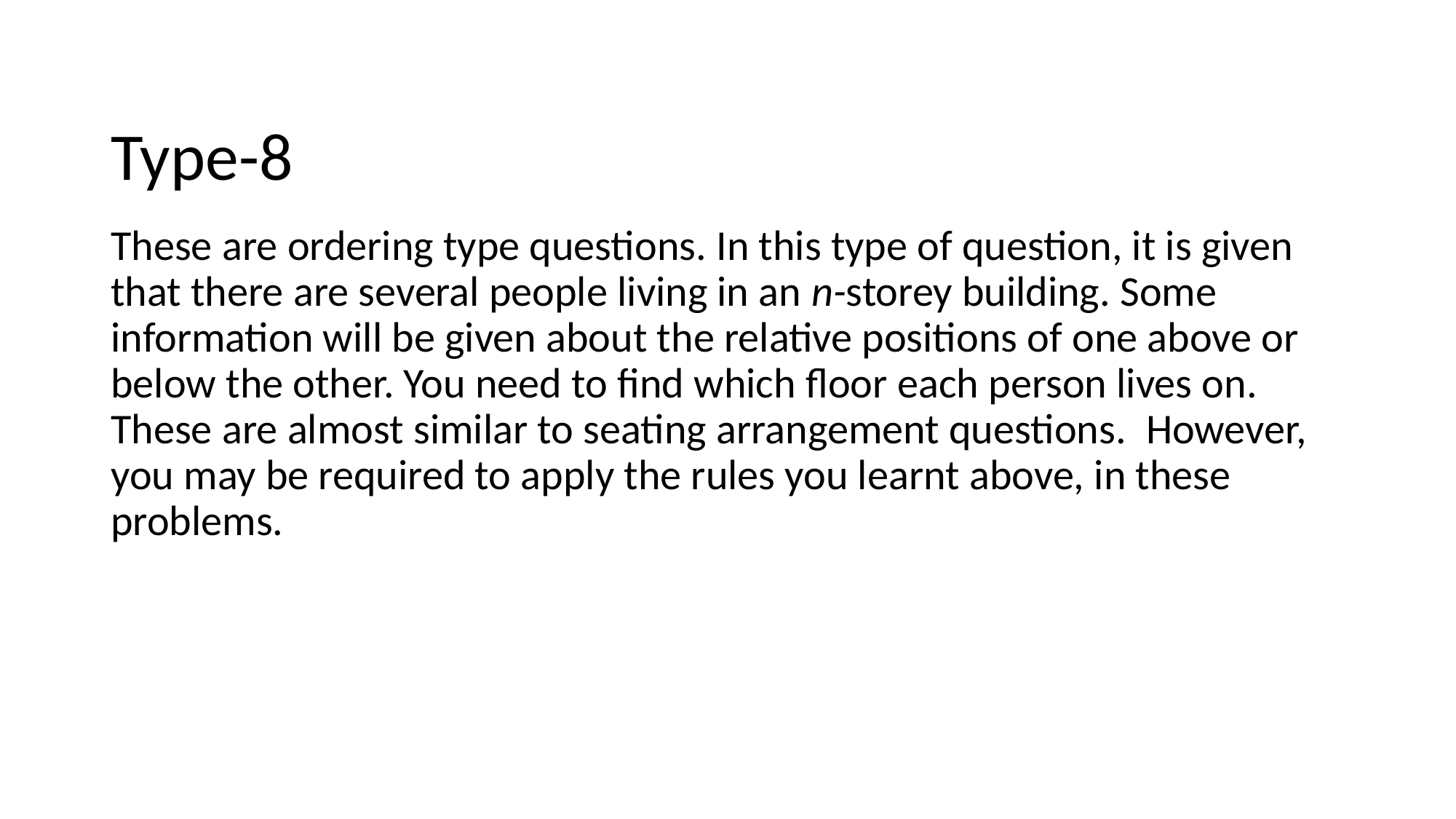

# Type-8
These are ordering type questions. In this type of question, it is given that there are several people living in an n-storey building. Some information will be given about the relative positions of one above or below the other. You need to find which floor each person lives on. These are almost similar to seating arrangement questions.  However, you may be required to apply the rules you learnt above, in these problems.